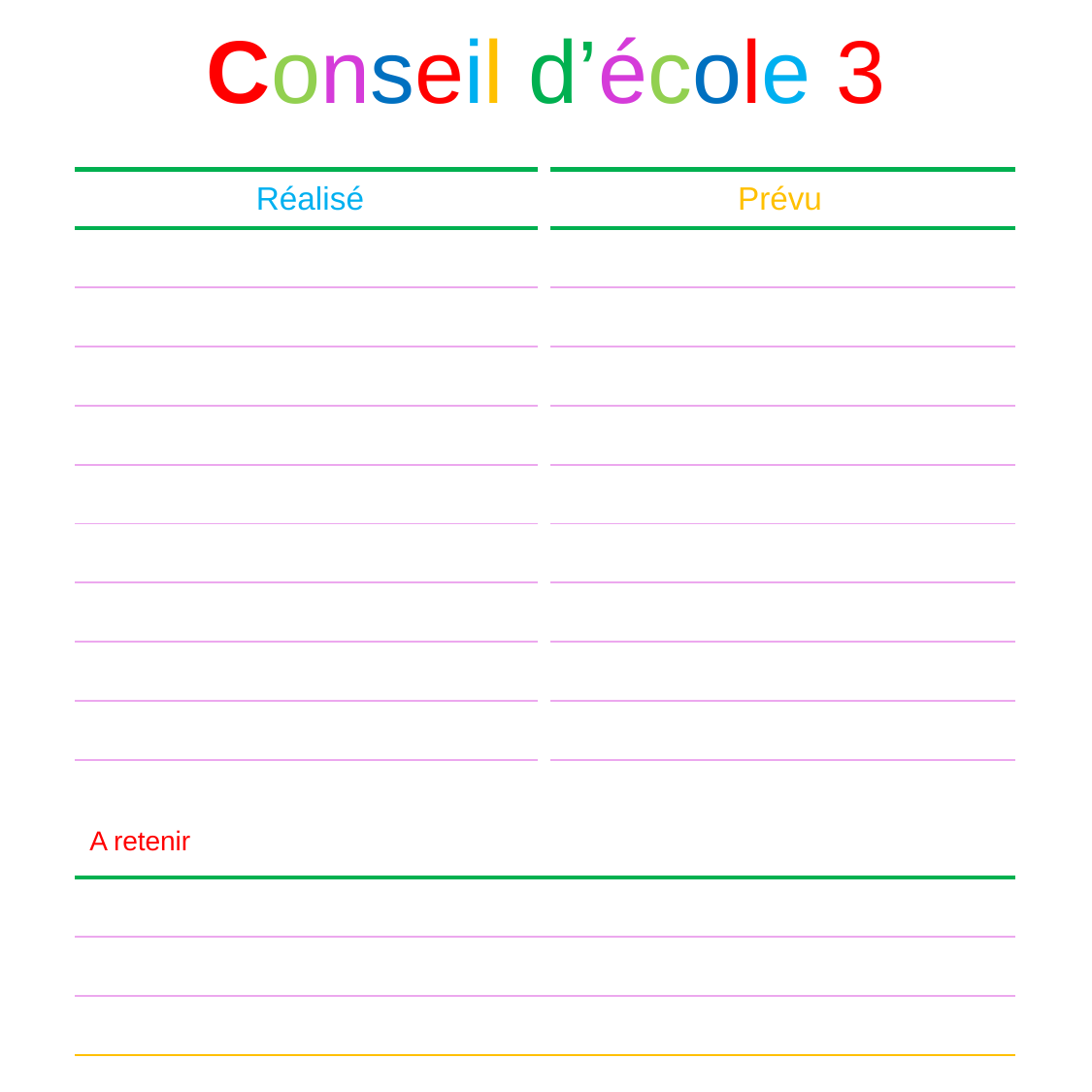

# Conseil d’école 3
| Réalisé | Prévu |
| --- | --- |
|  |  |
|  |  |
|  |  |
|  |  |
|  |  |
|  |  |
|  |  |
|  |  |
|  |  |
|  |  |
| A retenir |  |
|  |  |
|  |  |
|  |  |